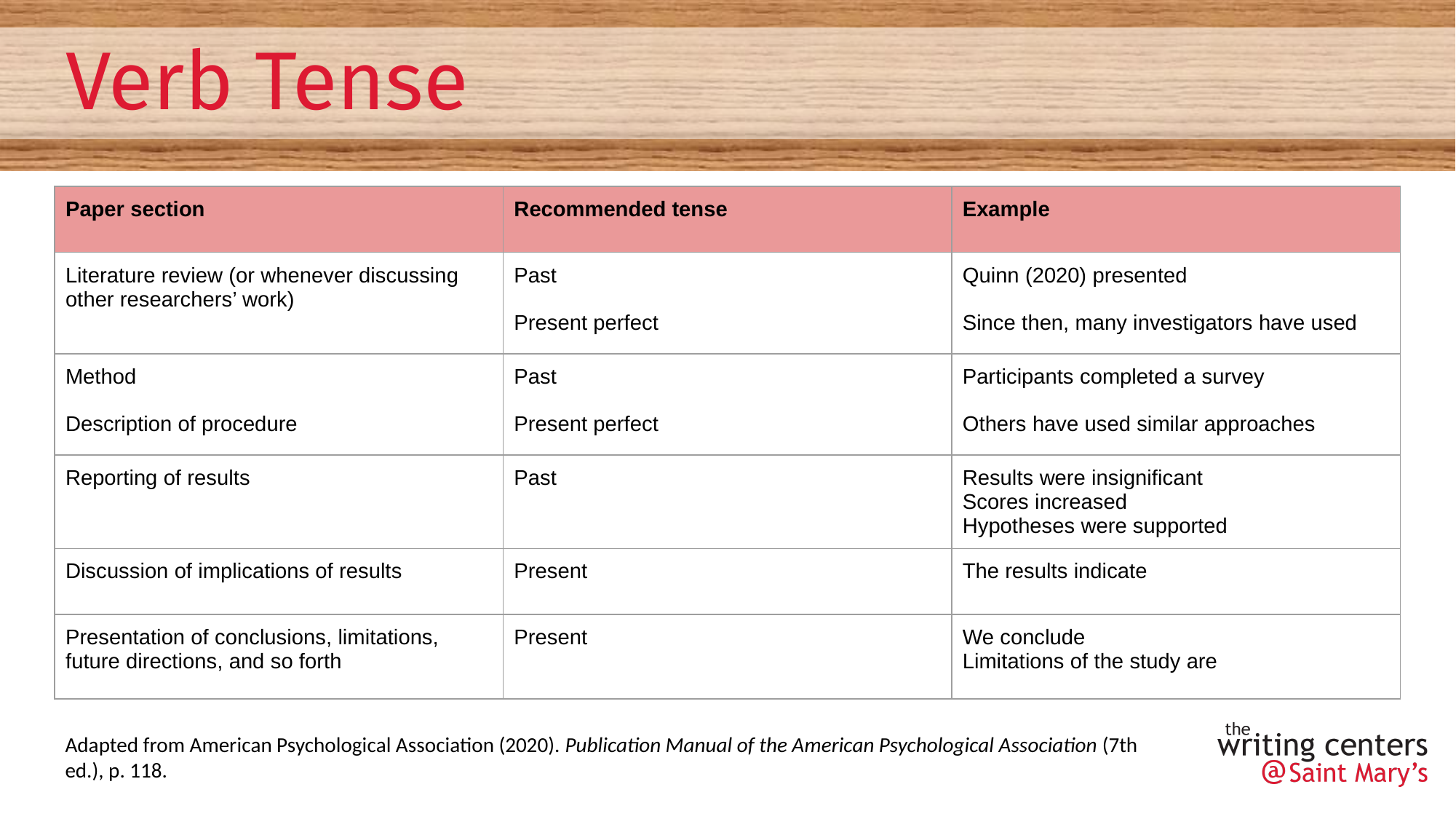

Verb Tense

| Paper section | Recommended tense | Example |
| --- | --- | --- |
| Literature review (or whenever discussing other researchers’ work) | Past Present perfect | Quinn (2020) presented Since then, many investigators have used |
| Method Description of procedure | Past Present perfect | Participants completed a survey Others have used similar approaches |
| Reporting of results | Past | Results were insignificant Scores increased Hypotheses were supported |
| Discussion of implications of results | Present | The results indicate |
| Presentation of conclusions, limitations, future directions, and so forth | Present | We conclude Limitations of the study are |
Adapted from American Psychological Association (2020). Publication Manual of the American Psychological Association (7th ed.), p. 118.